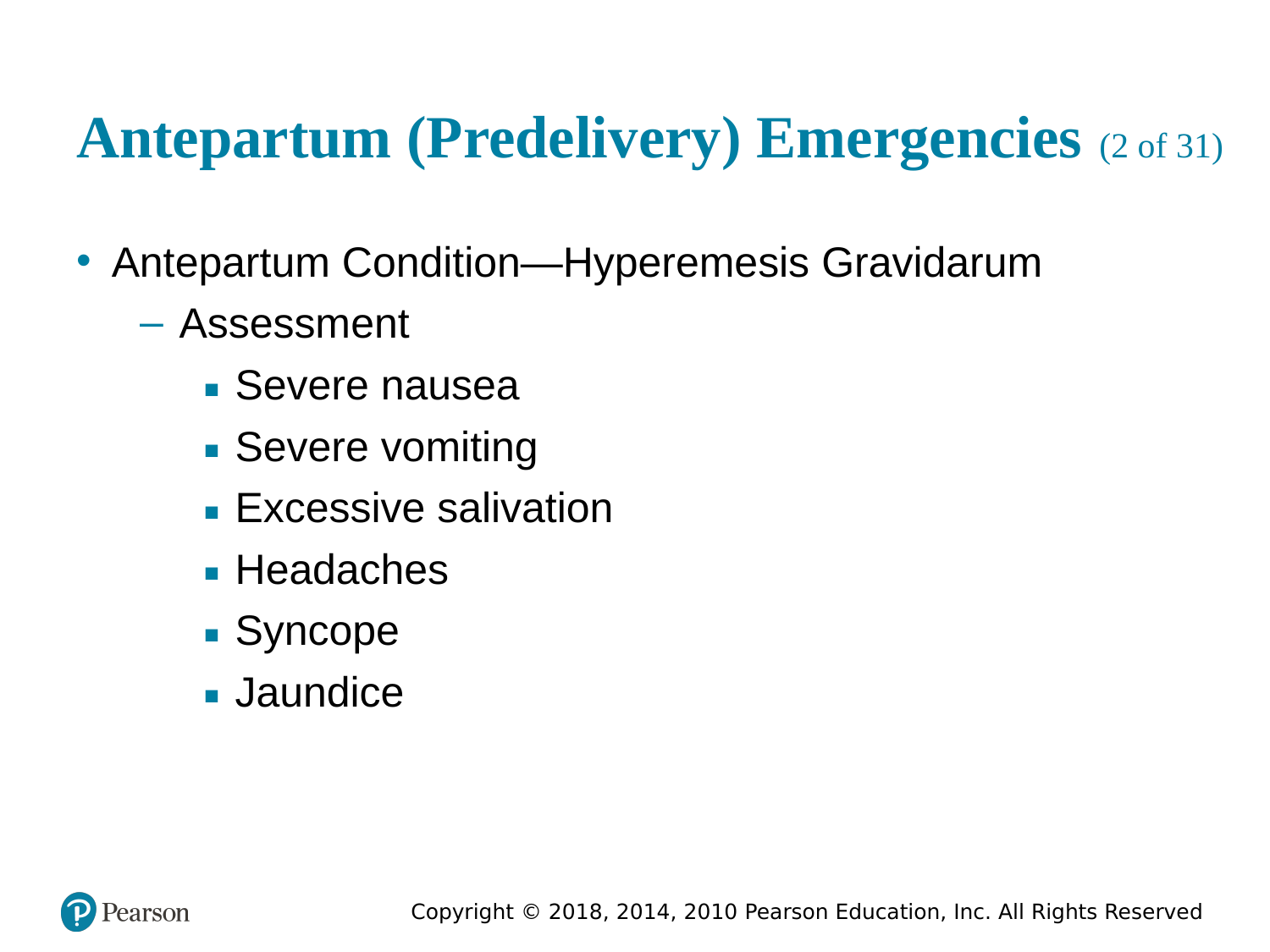

# Antepartum (Predelivery) Emergencies (2 of 31)
Antepartum Condition—Hyperemesis Gravidarum
Assessment
Severe nausea
Severe vomiting
Excessive salivation
Headaches
Syncope
Jaundice